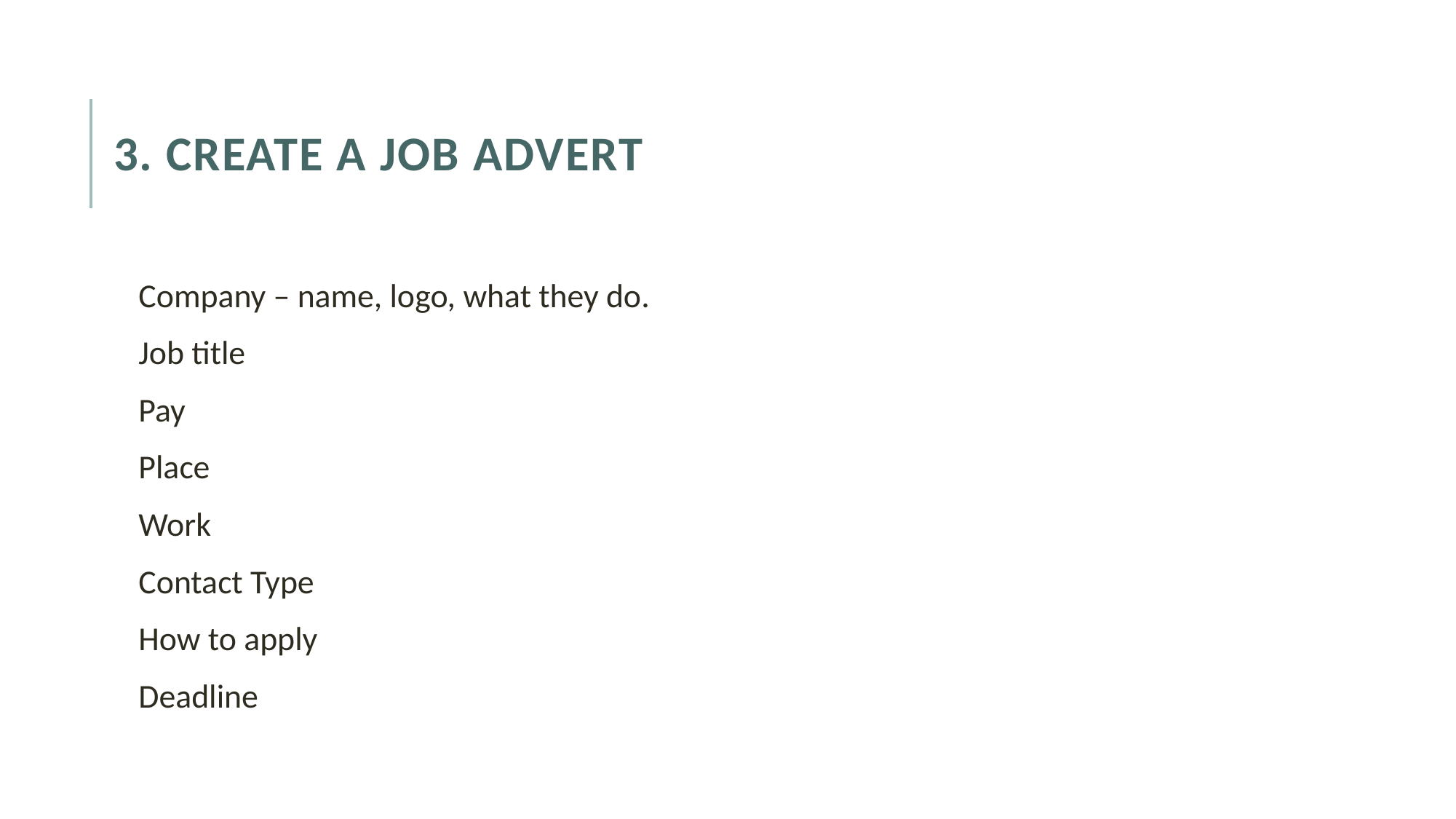

# 3. Create a Job advert
Company – name, logo, what they do.
Job title
Pay
Place
Work
Contact Type
How to apply
Deadline